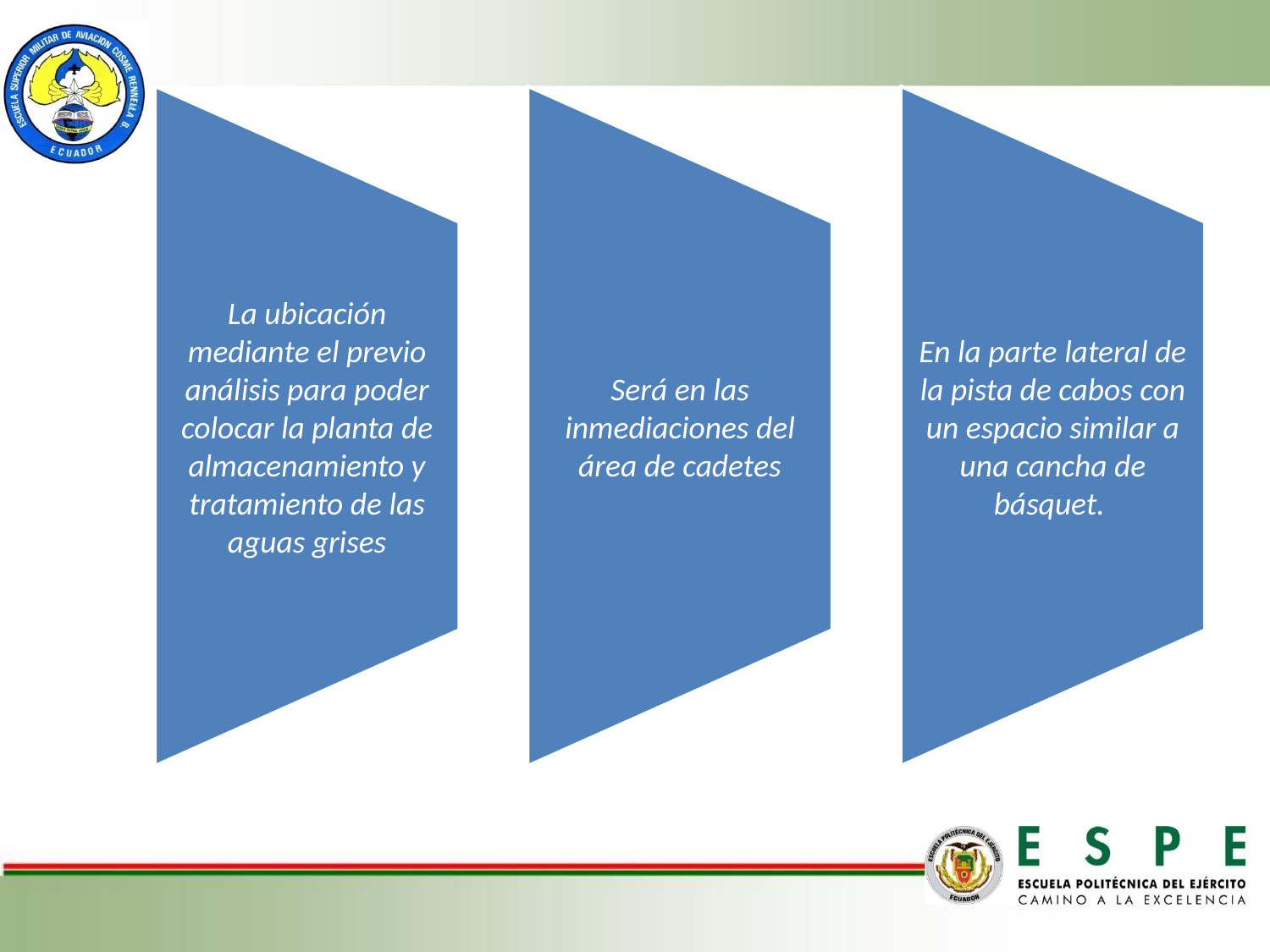

La ubicación mediante el previo análisis para poder colocar la planta de almacenamiento y tratamiento de las aguas grises
Será en las inmediaciones del área de cadetes
En la parte lateral de la pista de cabos con un espacio similar a una cancha de básquet.